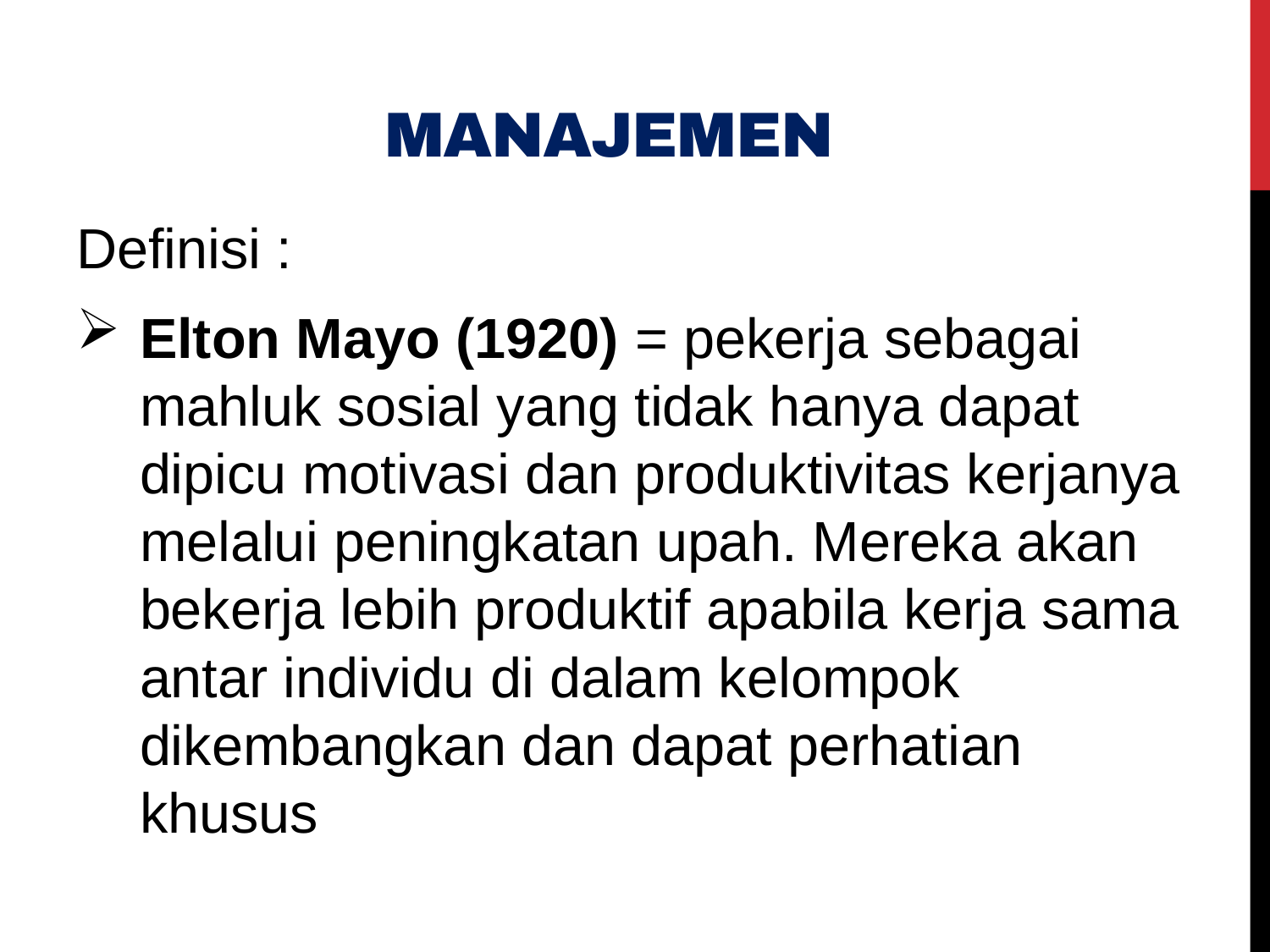

# MANAJEMEN
Definisi :
Elton Mayo (1920) = pekerja sebagai mahluk sosial yang tidak hanya dapat dipicu motivasi dan produktivitas kerjanya melalui peningkatan upah. Mereka akan bekerja lebih produktif apabila kerja sama antar individu di dalam kelompok dikembangkan dan dapat perhatian khusus